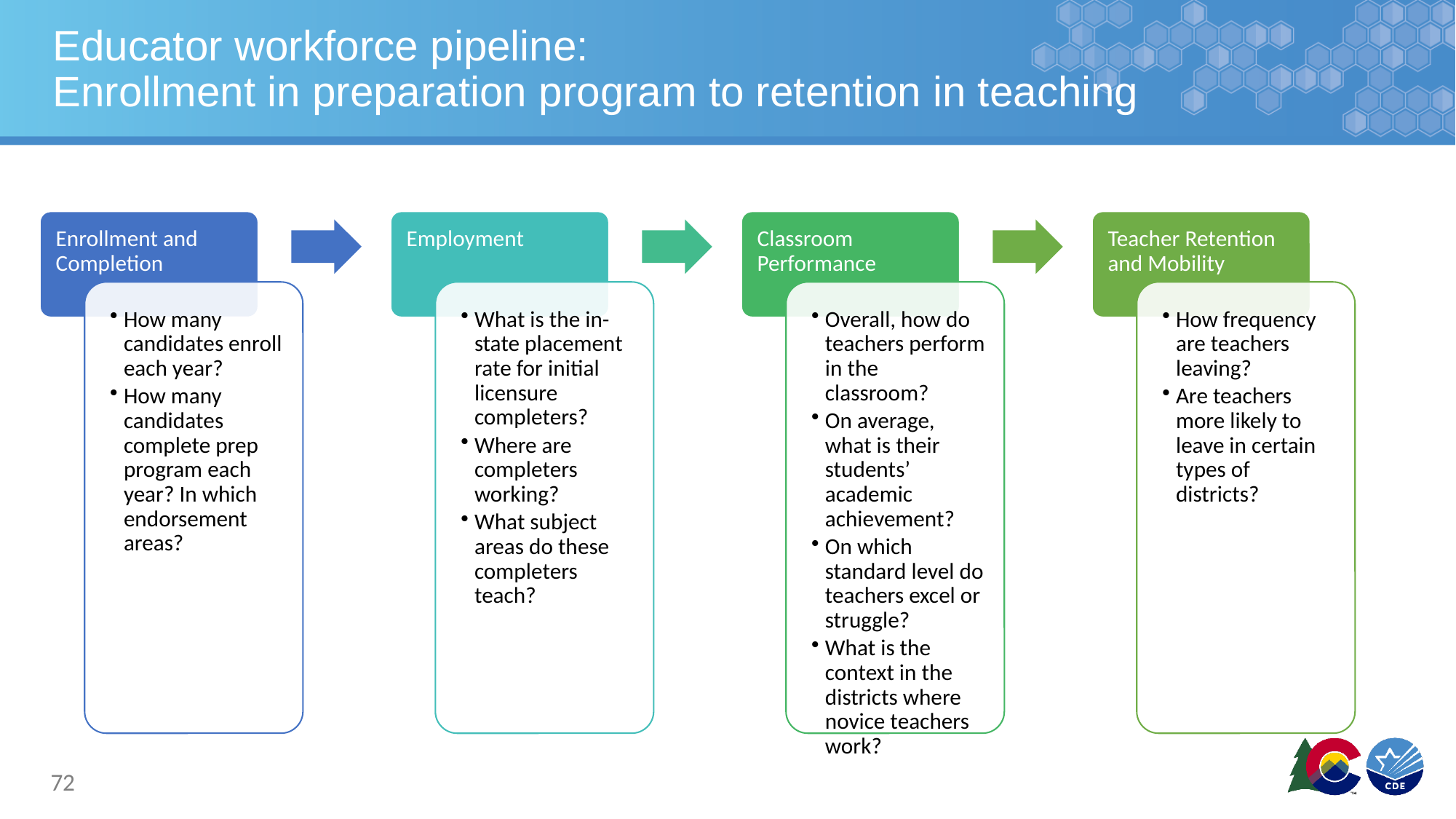

# Educator workforce pipeline: Enrollment in preparation program to retention in teaching
Enrollment and Completion
How many candidates enroll each year?
How many candidates complete prep program each year? In which endorsement areas?

Employment
What is the in-state placement rate for initial licensure completers?
Where are completers working?
What subject areas do these completers teach?

Classroom Performance
Overall, how do teachers perform in the classroom?
On average, what is their students’ academic achievement?
On which standard level do teachers excel or struggle?
What is the context in the districts where novice teachers work?

Teacher Retention and Mobility
How frequency are teachers leaving?
Are teachers more likely to leave in certain types of districts?
72